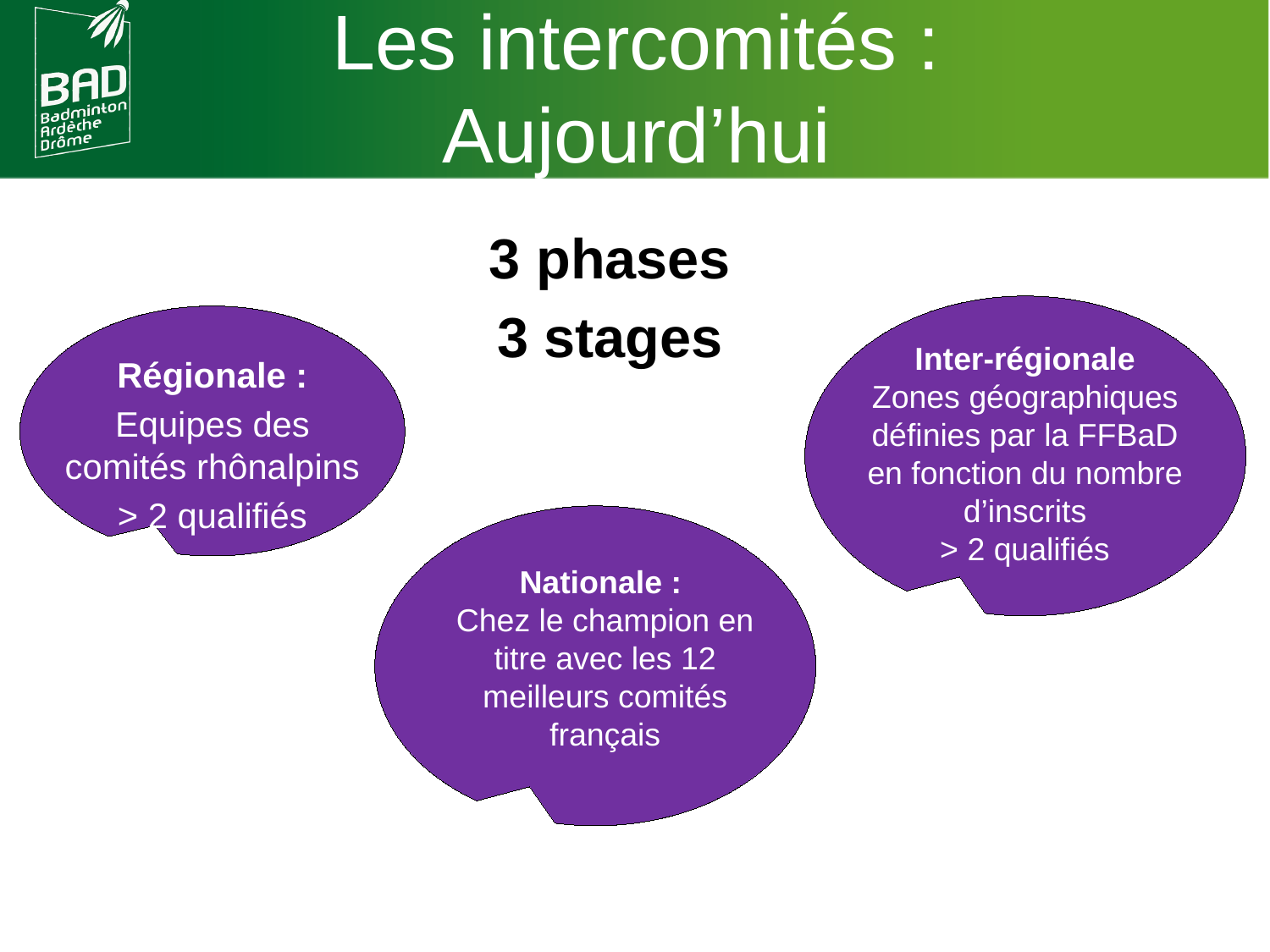

Les intercomités :
Aujourd’hui
3 phases
3 stages

Inter-régionale
Zones géographiques définies par la FFBaD en fonction du nombre d’inscrits
> 2 qualifiés
Régionale :
Equipes des comités rhônalpins
> 2 qualifiés

Nationale :
Chez le champion en titre avec les 12 meilleurs comités français